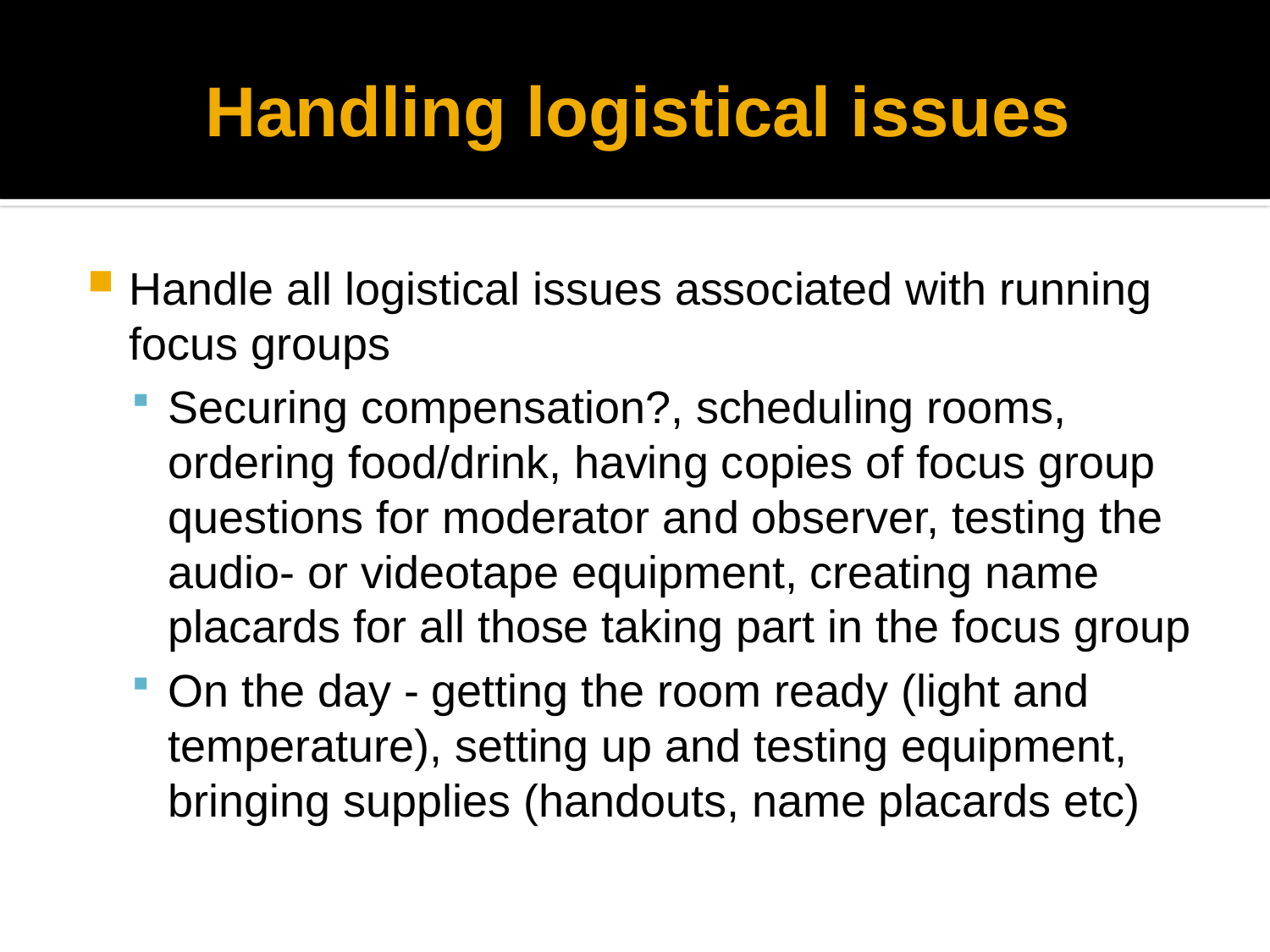

# Handling logistical issues
Handle all logistical issues associated with running focus groups
Securing compensation?, scheduling rooms, ordering food/drink, having copies of focus group questions for moderator and observer, testing the audio- or videotape equipment, creating name placards for all those taking part in the focus group
On the day - getting the room ready (light and temperature), setting up and testing equipment, bringing supplies (handouts, name placards etc)